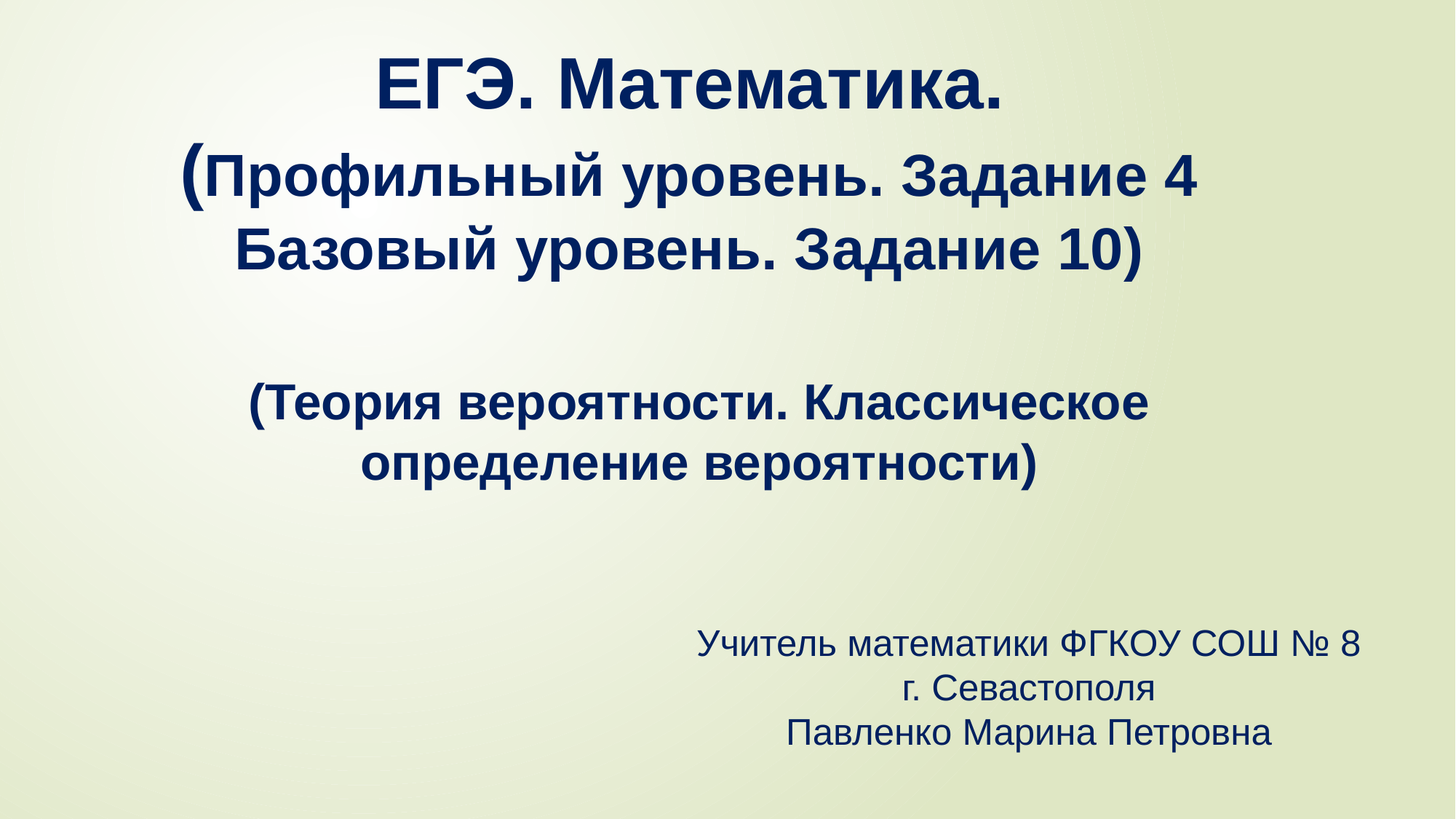

# ЕГЭ. Математика. (Профильный уровень. Задание 4 Базовый уровень. Задание 10)
(Теория вероятности. Классическое определение вероятности)
Учитель математики ФГКОУ СОШ № 8 г. Севастополя
Павленко Марина Петровна